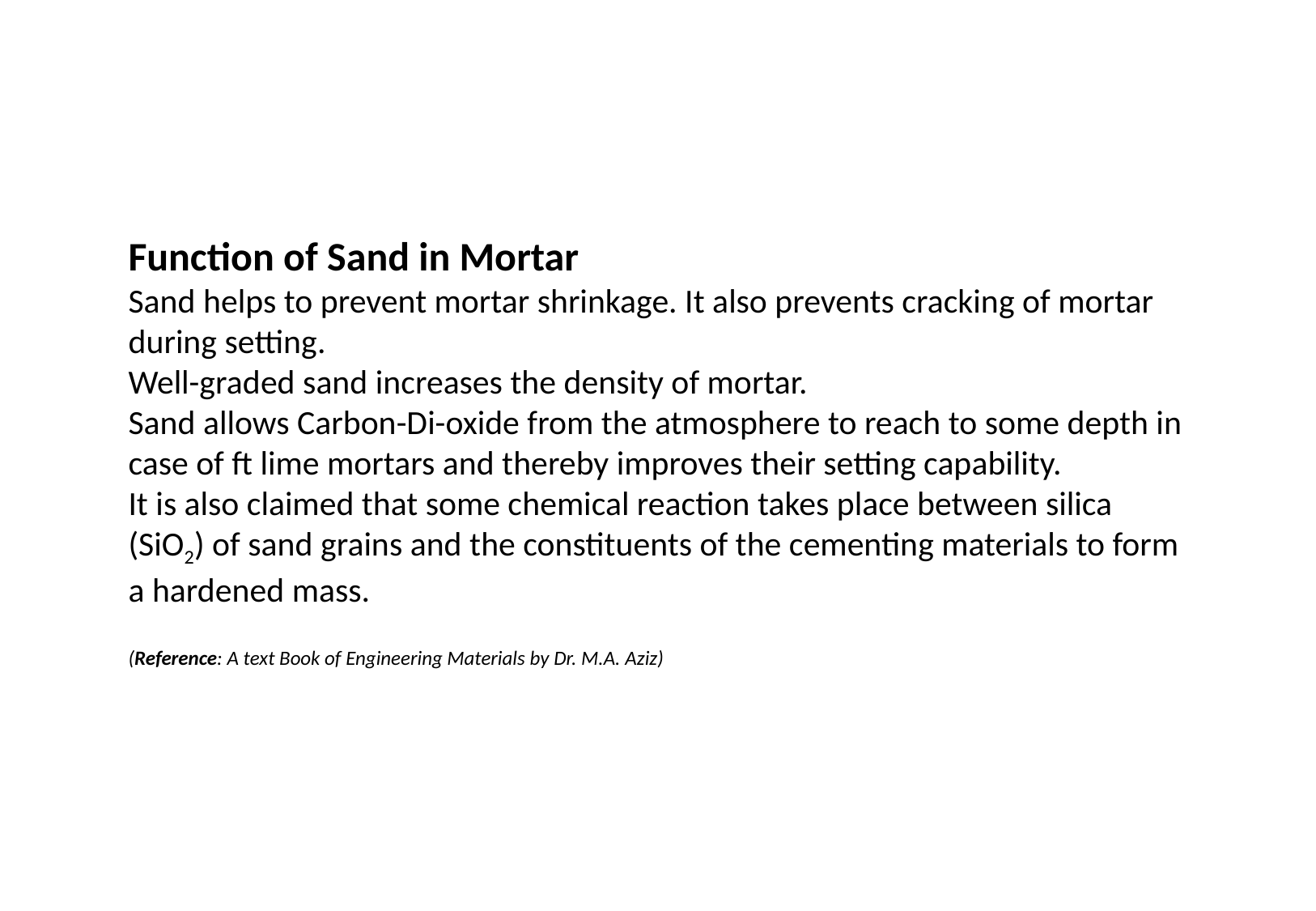

Function of Sand in Mortar
Sand helps to prevent mortar shrinkage. It also prevents cracking of mortar during setting.
Well-graded sand increases the density of mortar.
Sand allows Carbon-Di-oxide from the atmosphere to reach to some depth in case of ft lime mortars and thereby improves their setting capability.
It is also claimed that some chemical reaction takes place between silica (SiO2) of sand grains and the constituents of the cementing materials to form a hardened mass.

(Reference: A text Book of Engineering Materials by Dr. M.A. Aziz)